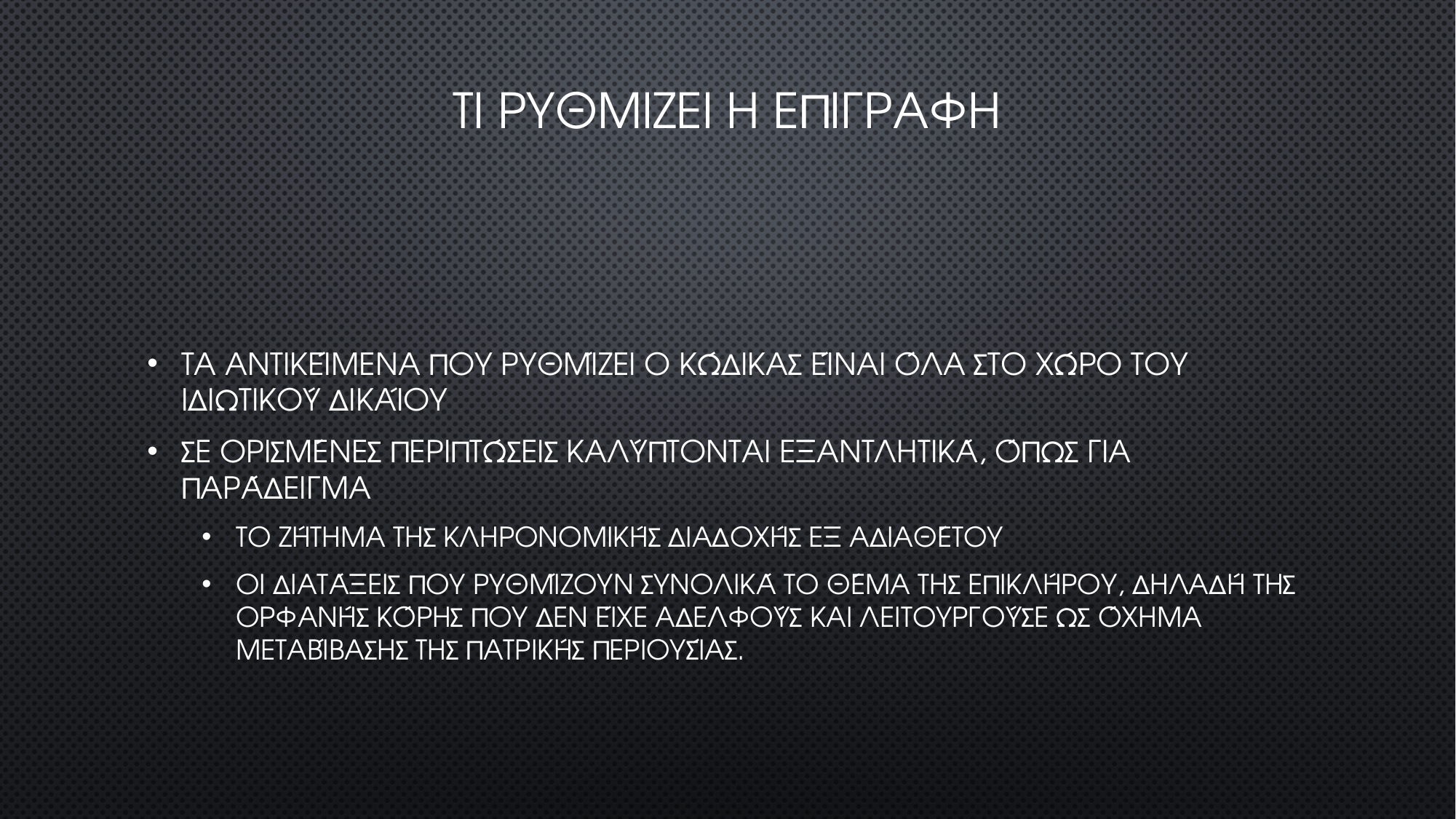

# Τι ρυθμιζει η επιγραφη
Τα αντικείμενα που ρυθμίζει ο Κώδικας είναι όλα στο χώρο του ιδιωτικού δικαίου
σε ορισμένες περιπτώσεις καλύπτονται εξαντλητικά, όπως για παράδειγμα
το ζήτημα της κληρονομικής διαδοχής εξ αδιαθέτου
οι διατάξεις που ρυθμίζουν συνολικά το θέμα της επικλήρου, δηλαδή της ορφανής κόρης που δεν είχε αδελφούς και λειτουργούσε ως όχημα μεταβίβασης της πατρικής περιουσίας.